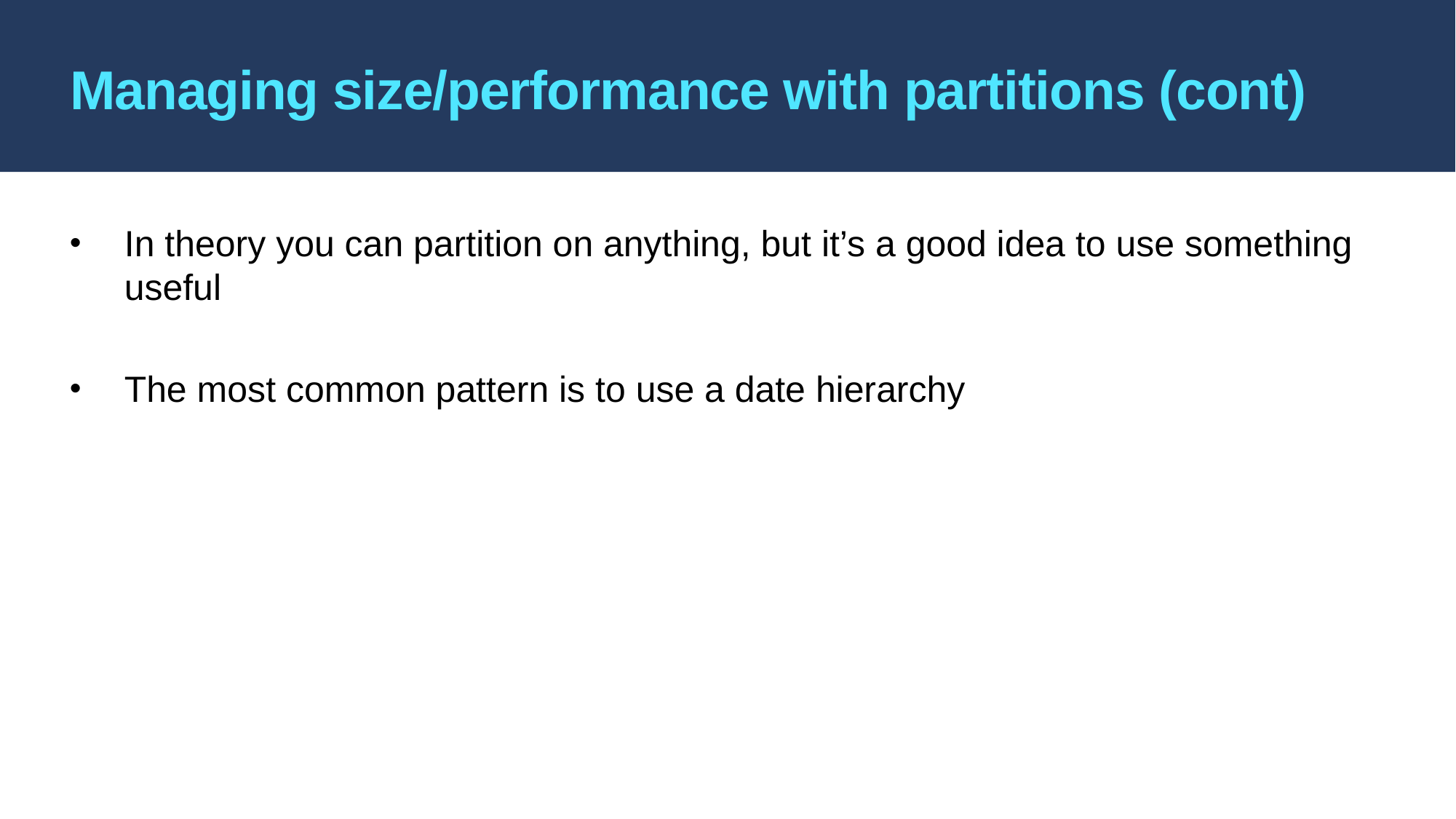

# Managing size/performance with partitions (cont)
In theory you can partition on anything, but it’s a good idea to use something useful

The most common pattern is to use a date hierarchy